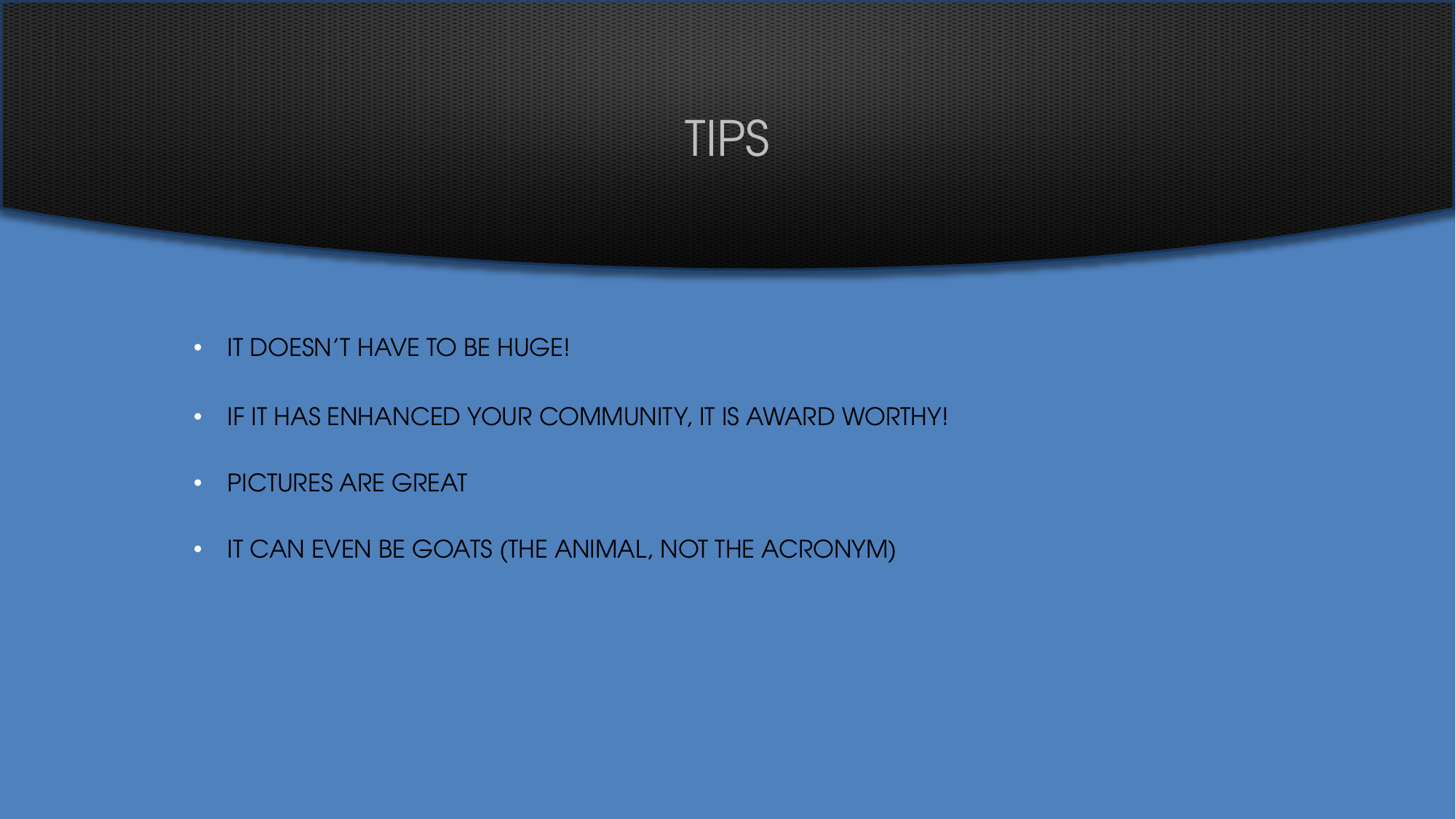

# Tips
It doesn’t have to be huge!
If it has enhanced your community, It is award worthy!
Pictures are great
It can even be goats (the animal, not the acronym)